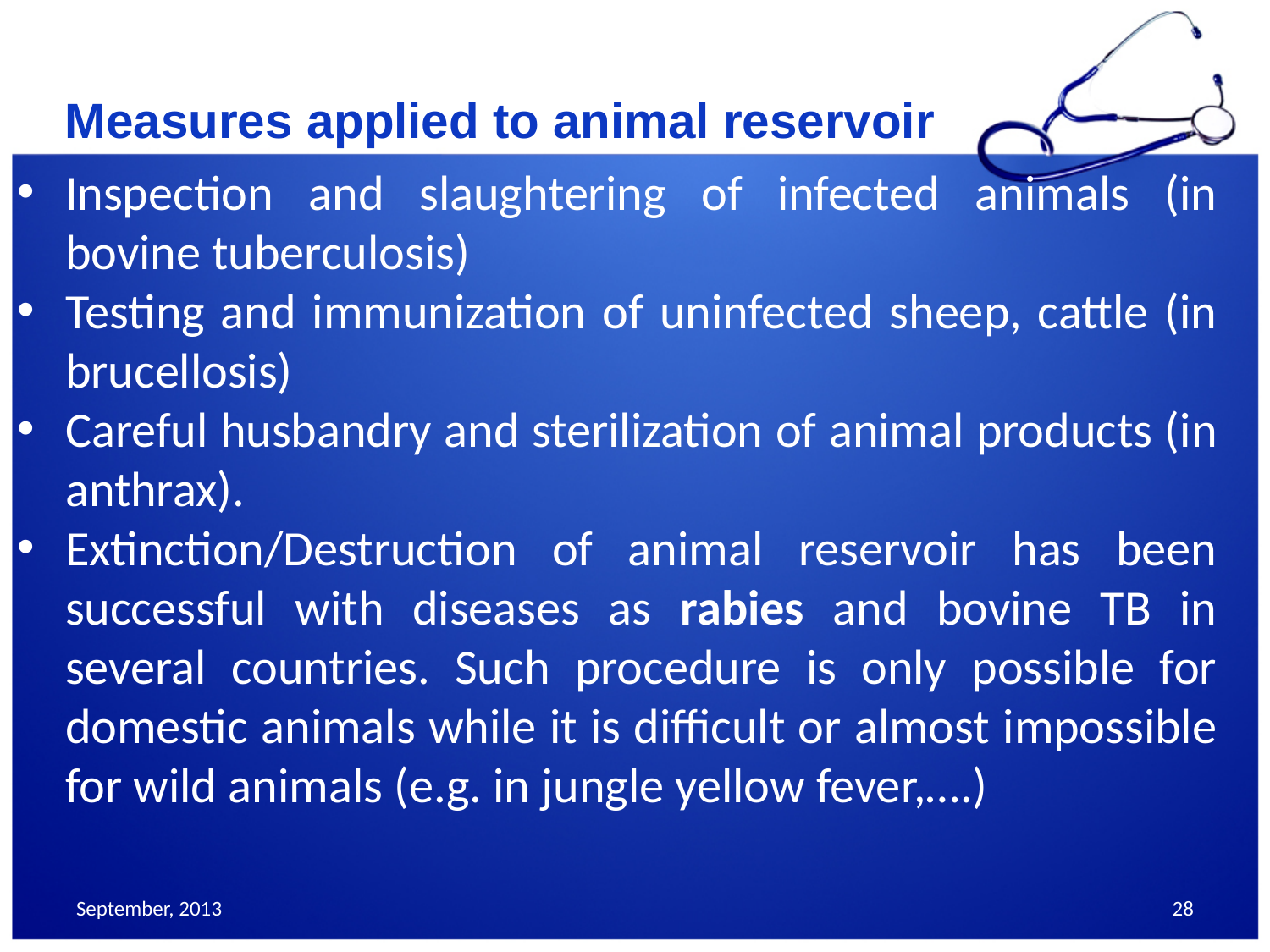

Measures applied to animal reservoir
Inspection and slaughtering of infected animals (in bovine tuberculosis)
Testing and immunization of uninfected sheep, cattle (in brucellosis)
Careful husbandry and sterilization of animal products (in anthrax).
Extinction/Destruction of animal reservoir has been successful with diseases as rabies and bovine TB in several countries. Such procedure is only possible for domestic animals while it is difficult or almost impossible for wild animals (e.g. in jungle yellow fever,….)
September, 2013
28